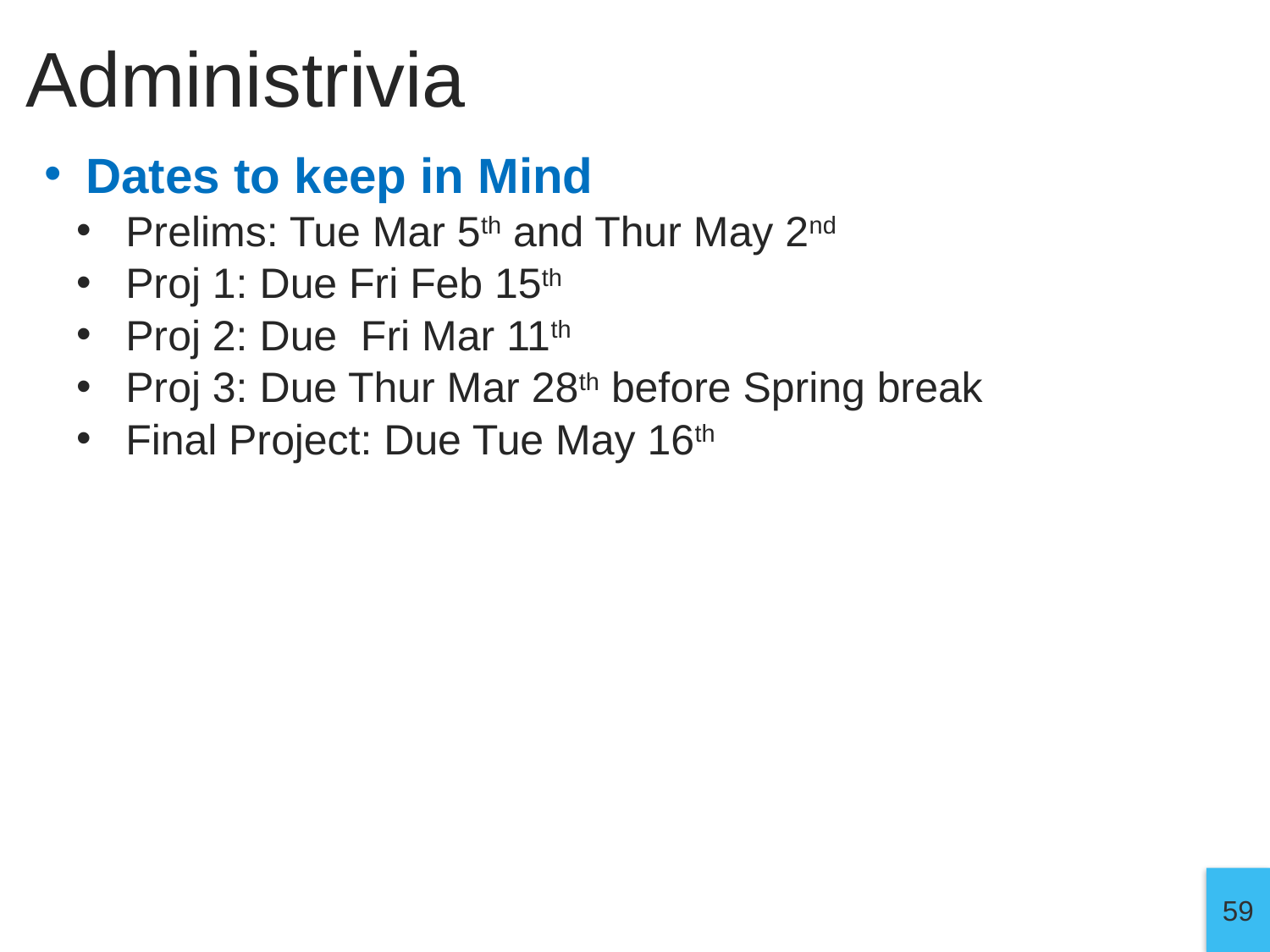

# Administrivia
Dates to keep in Mind
Prelims: Tue Mar 5th and Thur May 2nd
Proj 1: Due Fri Feb 15th
Proj 2: Due  Fri Mar 11th
Proj 3: Due Thur Mar 28th before Spring break
Final Project: Due Tue May 16th
59